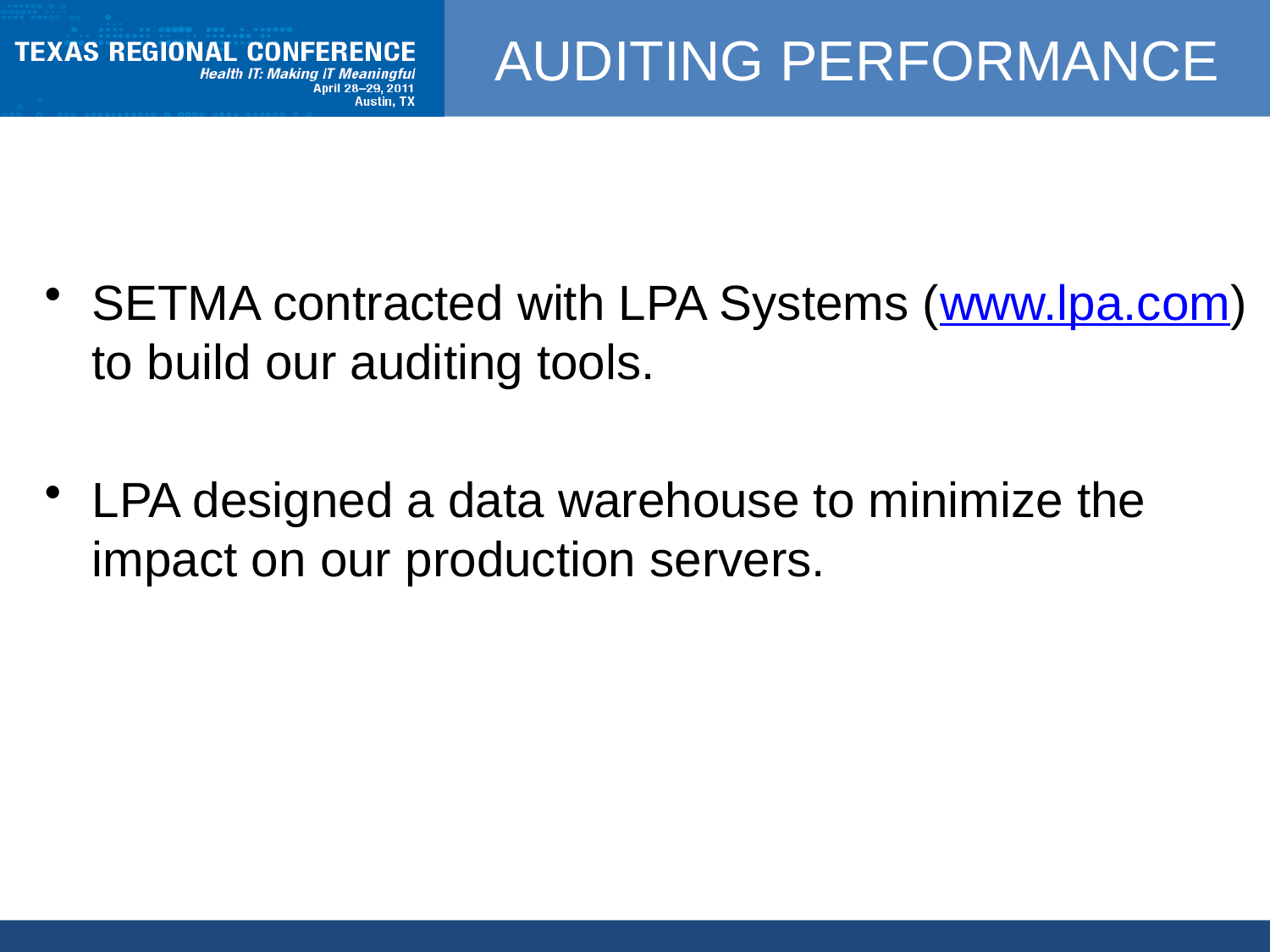

# Auditing Performance
SETMA contracted with LPA Systems (www.lpa.com) to build our auditing tools.

LPA designed a data warehouse to minimize the impact on our production servers.